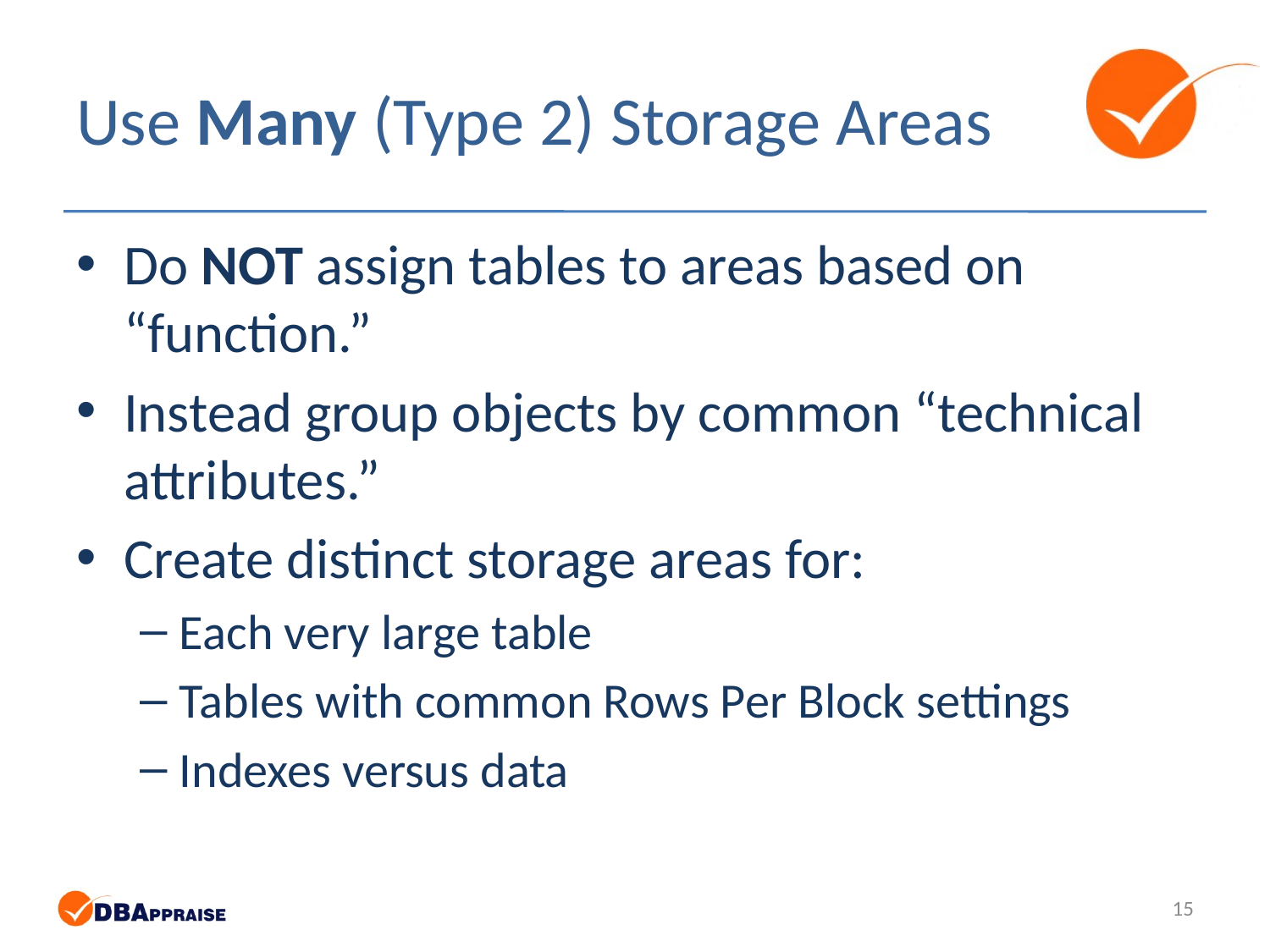

# Use Many (Type 2) Storage Areas
Do NOT assign tables to areas based on “function.”
Instead group objects by common “technical attributes.”
Create distinct storage areas for:
Each very large table
Tables with common Rows Per Block settings
Indexes versus data
15